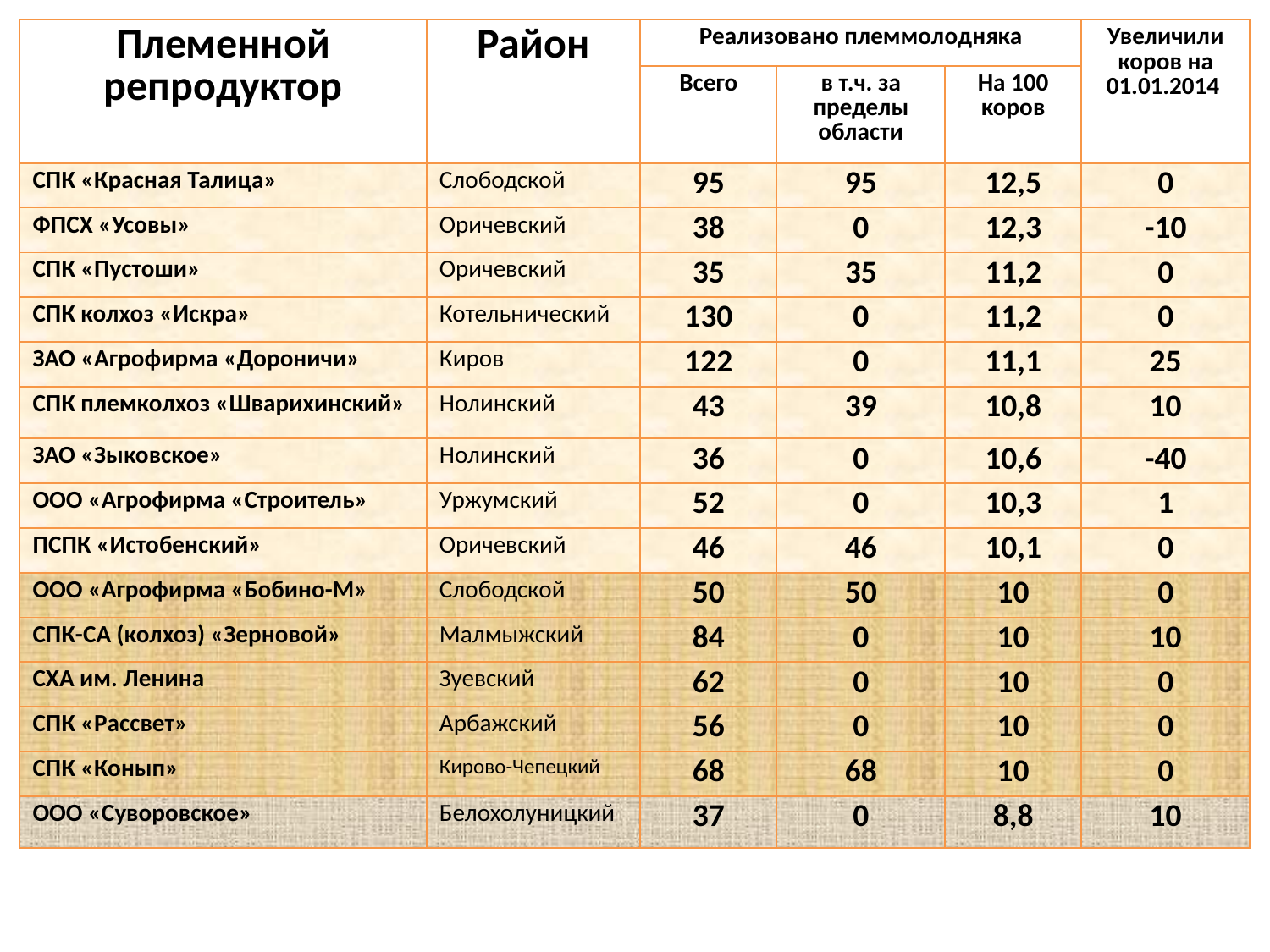

| Племенной репродуктор | Район | Реализовано племмолодняка |  |  | Увеличили коров на 01.01.2014 |
| --- | --- | --- | --- | --- | --- |
|  |  | Всего | в т.ч. за пределы области | На 100 коров |  |
| СПК «Красная Талица» | Слободской | 95 | 95 | 12,5 | 0 |
| ФПСХ «Усовы» | Оричевский | 38 | 0 | 12,3 | -10 |
| СПК «Пустоши» | Оричевский | 35 | 35 | 11,2 | 0 |
| СПК колхоз «Искра» | Котельнический | 130 | 0 | 11,2 | 0 |
| ЗАО «Агрофирма «Дороничи» | Киров | 122 | 0 | 11,1 | 25 |
| СПК племколхоз «Шварихинский» | Нолинский | 43 | 39 | 10,8 | 10 |
| ЗАО «Зыковское» | Нолинский | 36 | 0 | 10,6 | -40 |
| ООО «Агрофирма «Строитель» | Уржумский | 52 | 0 | 10,3 | 1 |
| ПСПК «Истобенский» | Оричевский | 46 | 46 | 10,1 | 0 |
| ООО «Агрофирма «Бобино-М» | Слободской | 50 | 50 | 10 | 0 |
| СПК-СА (колхоз) «Зерновой» | Малмыжский | 84 | 0 | 10 | 10 |
| СХА им. Ленина | Зуевский | 62 | 0 | 10 | 0 |
| СПК «Рассвет» | Арбажский | 56 | 0 | 10 | 0 |
| СПК «Конып» | Кирово-Чепецкий | 68 | 68 | 10 | 0 |
| ООО «Суворовское» | Белохолуницкий | 37 | 0 | 8,8 | 10 |